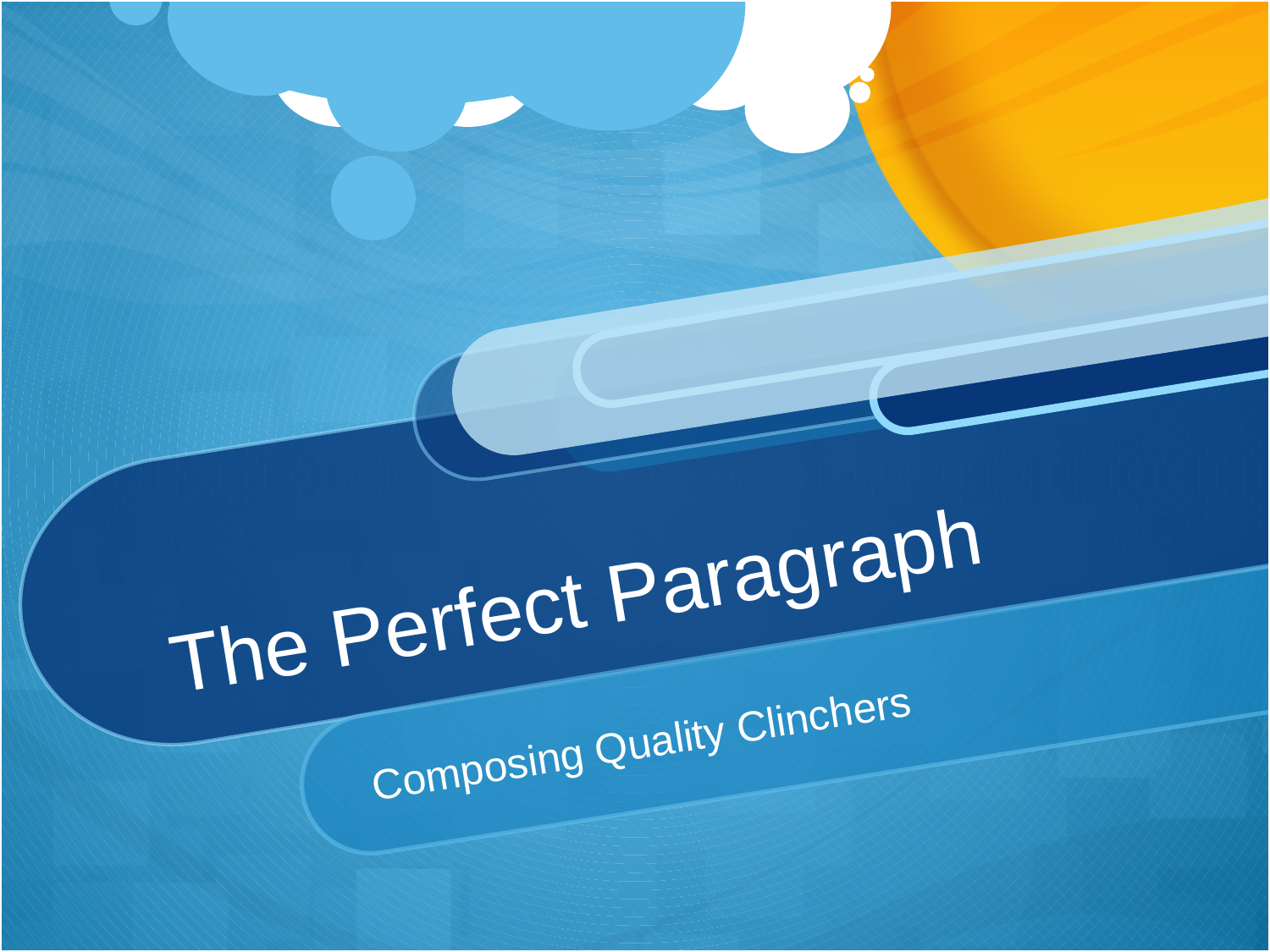

# The Perfect Paragraph
Composing Quality Clinchers